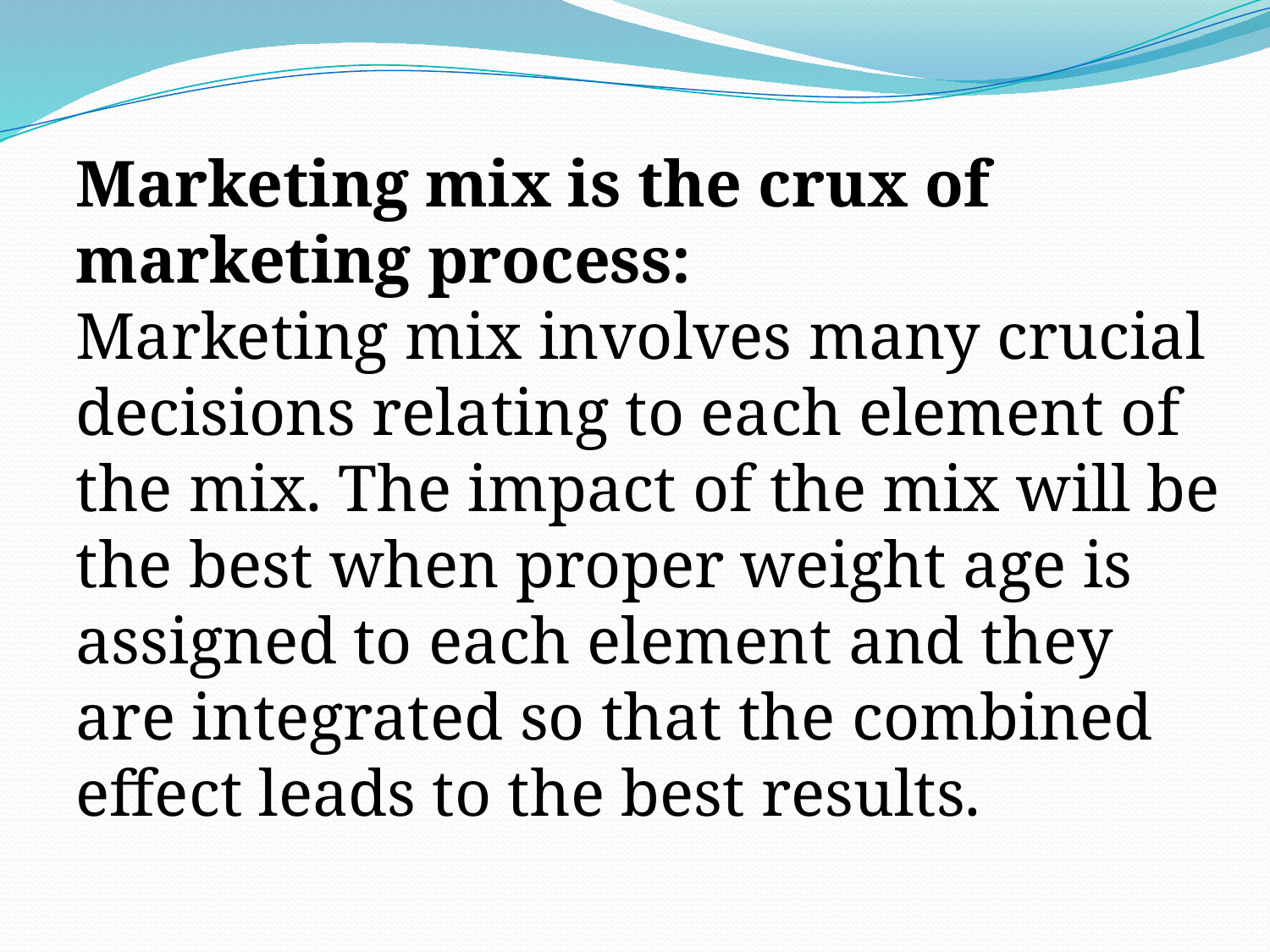

Marketing mix is the crux of marketing process:
Marketing mix involves many crucial decisions relating to each element of the mix. The impact of the mix will be the best when proper weight age is assigned to each element and they are integrated so that the combined effect leads to the best results.